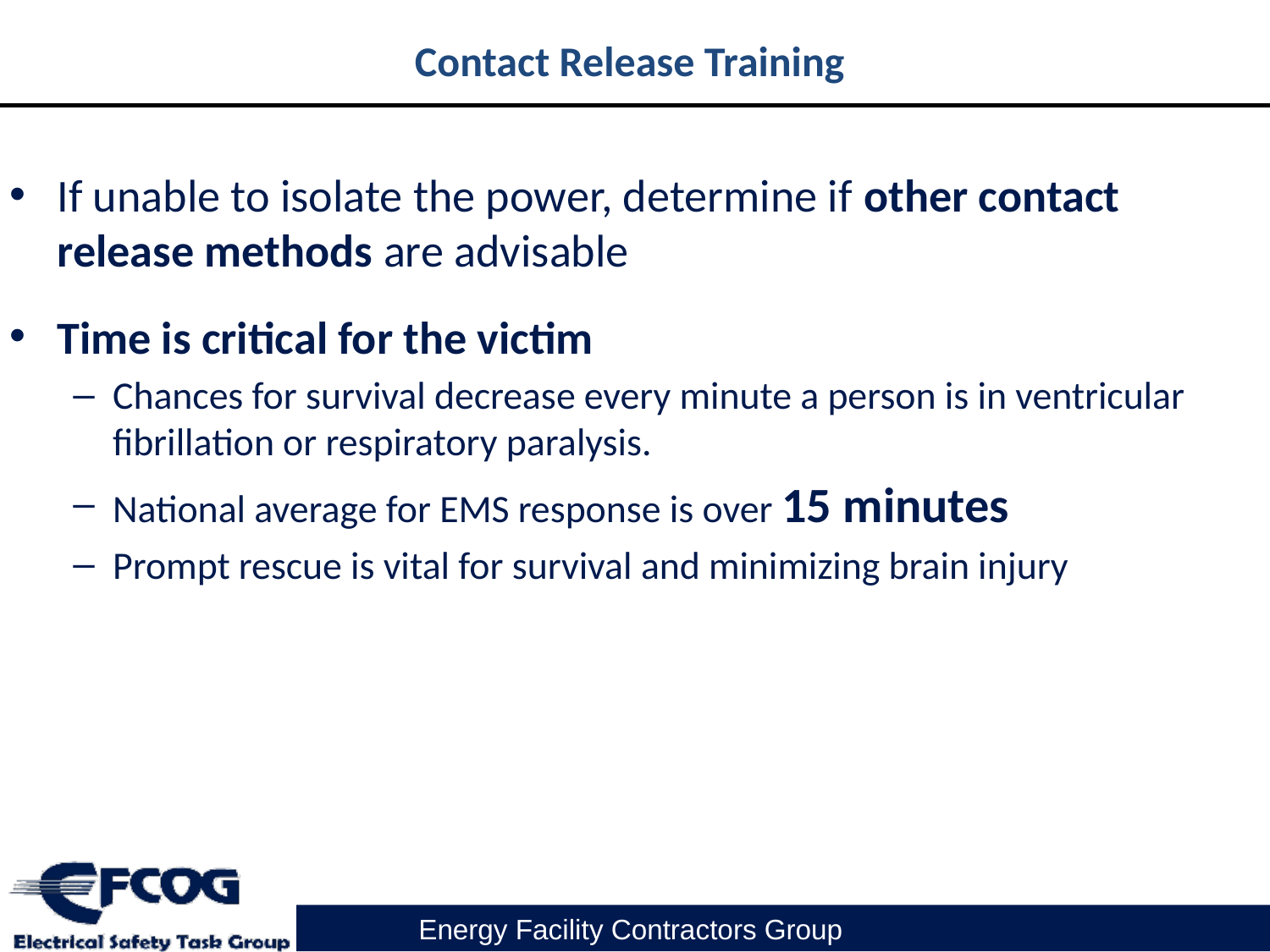

# Contact Release Training
If unable to isolate the power, determine if other contact release methods are advisable
Time is critical for the victim
Chances for survival decrease every minute a person is in ventricular fibrillation or respiratory paralysis.
National average for EMS response is over 15 minutes
Prompt rescue is vital for survival and minimizing brain injury